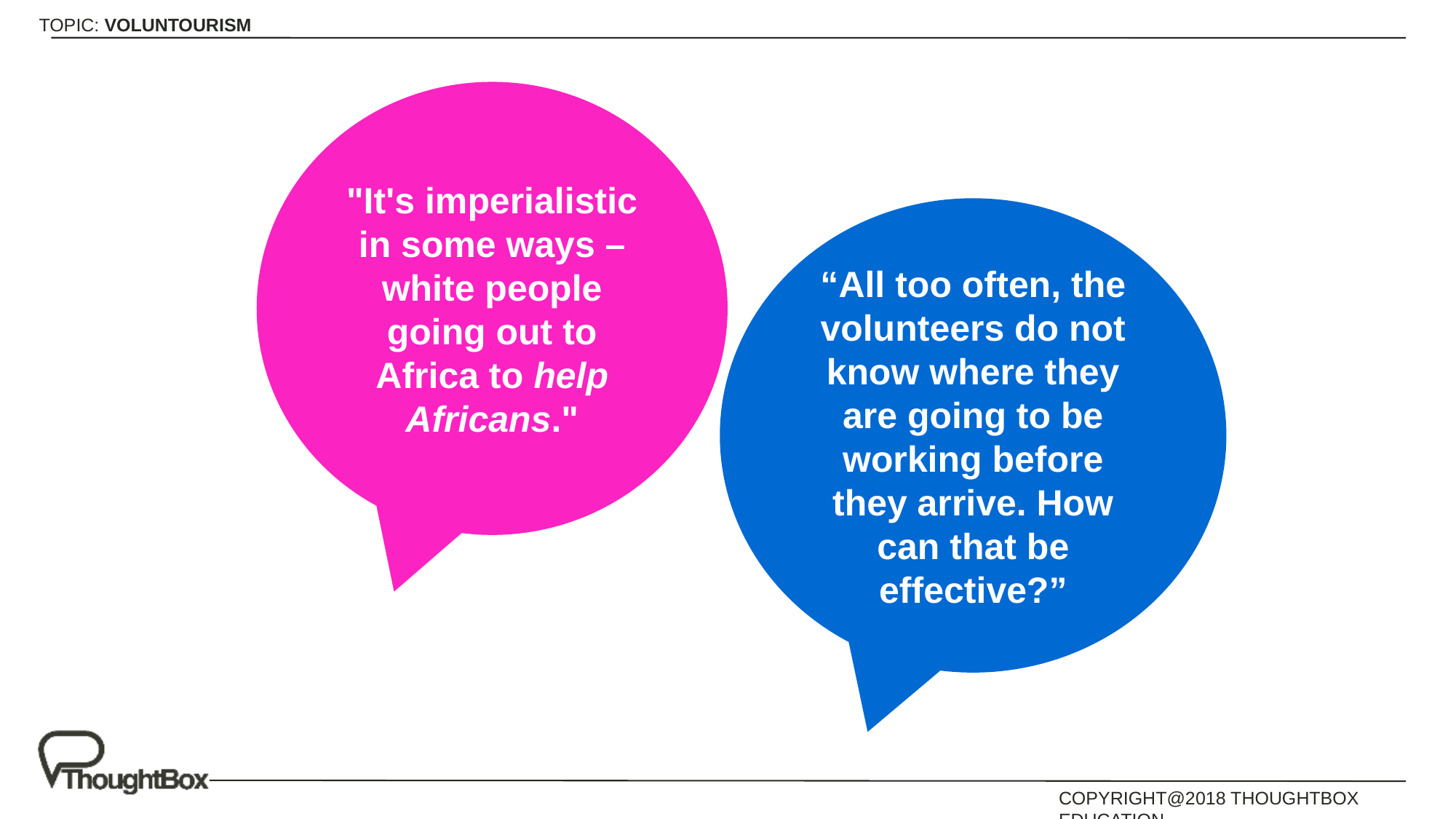

"It's imperialistic in some ways – white people going out to Africa to help Africans."
“All too often, the volunteers do not know where they are going to be working before they arrive. How can that be effective?”